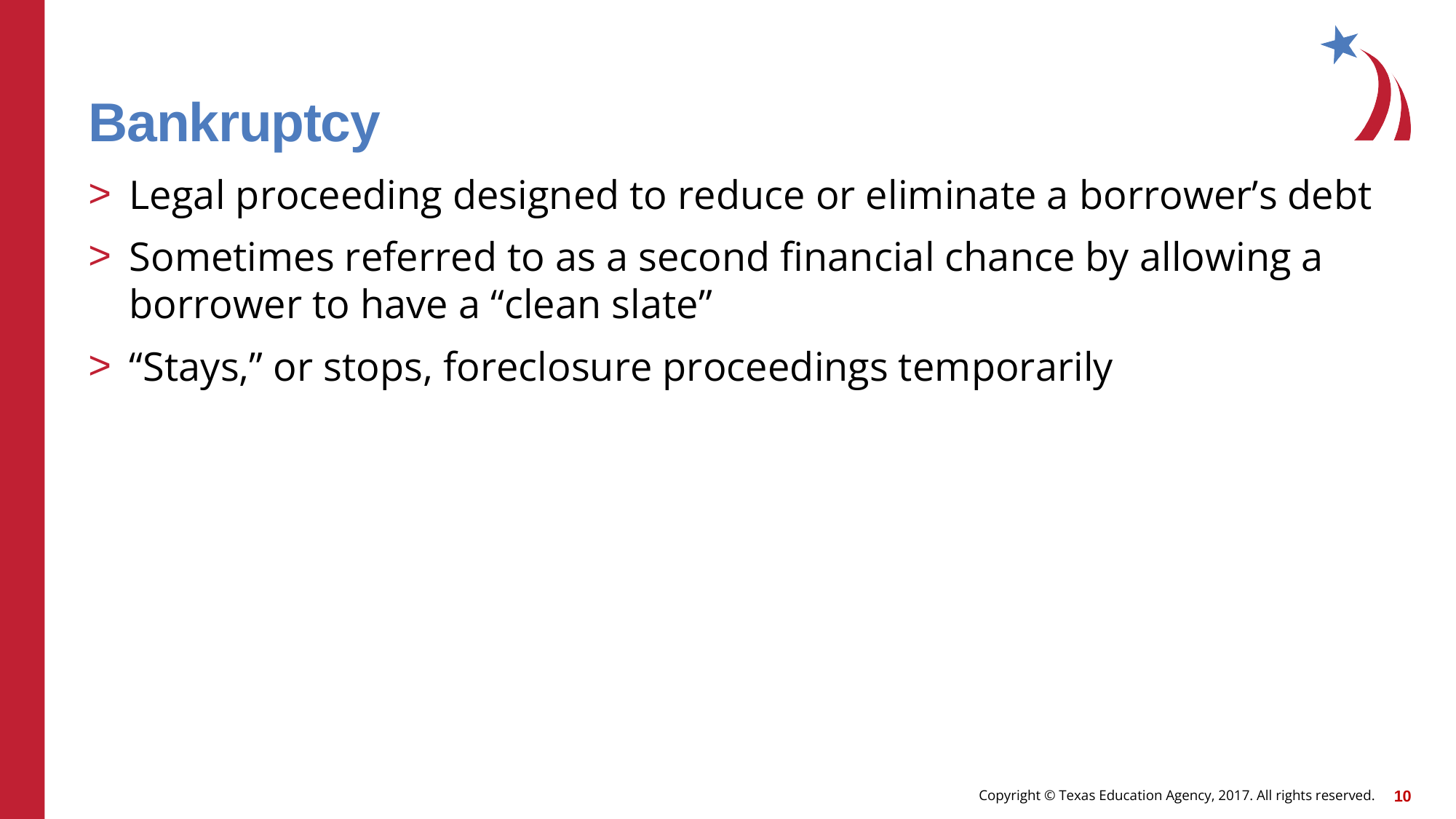

# Bankruptcy
Legal proceeding designed to reduce or eliminate a borrower’s debt
Sometimes referred to as a second financial chance by allowing a borrower to have a “clean slate”
“Stays,” or stops, foreclosure proceedings temporarily